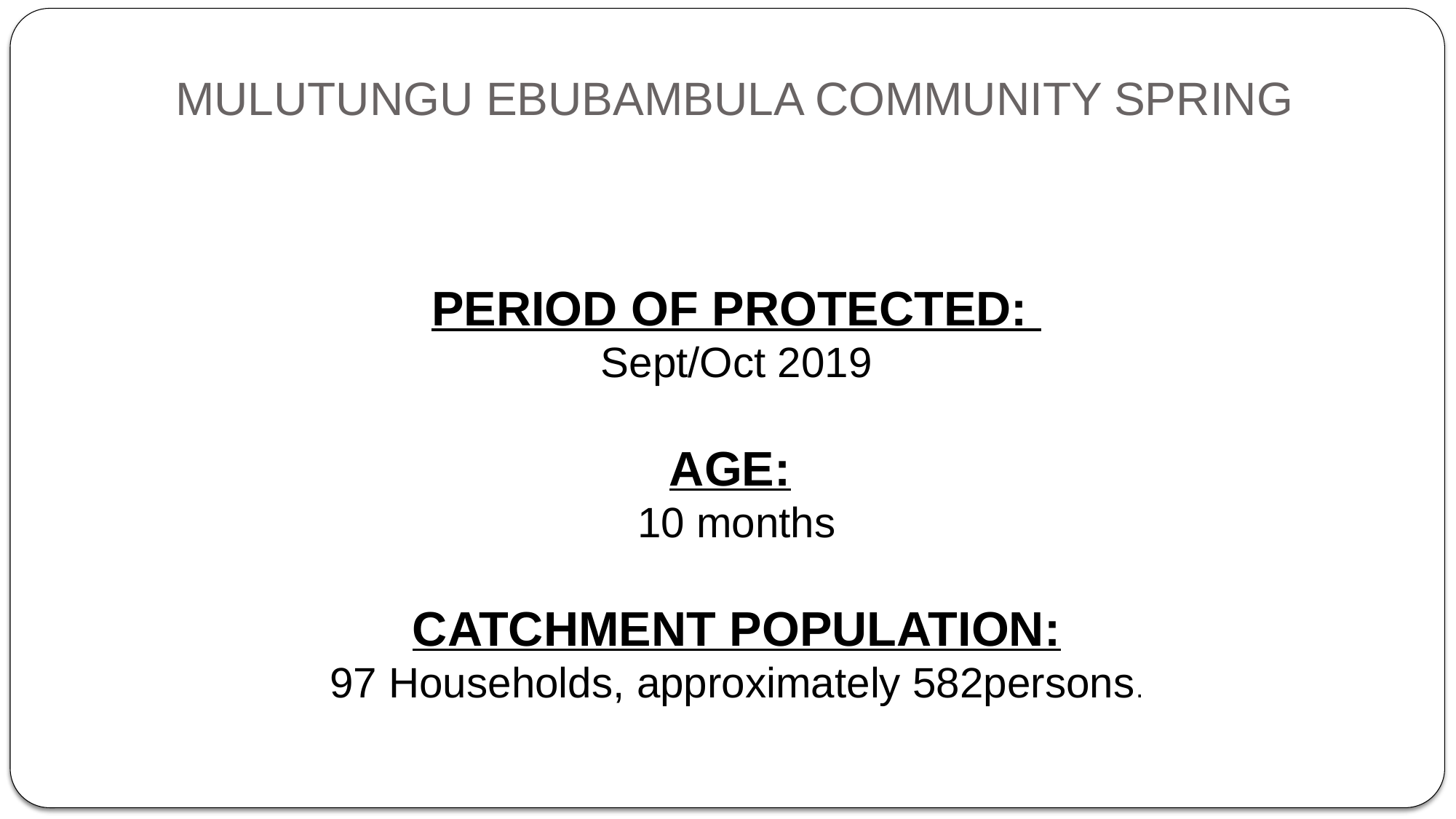

# MULUTUNGU EBUBAMBULA COMMUNITY SPRING

PERIOD OF PROTECTED:
Sept/Oct 2019

AGE:
10 months

CATCHMENT POPULATION:
97 Households, approximately 582persons.